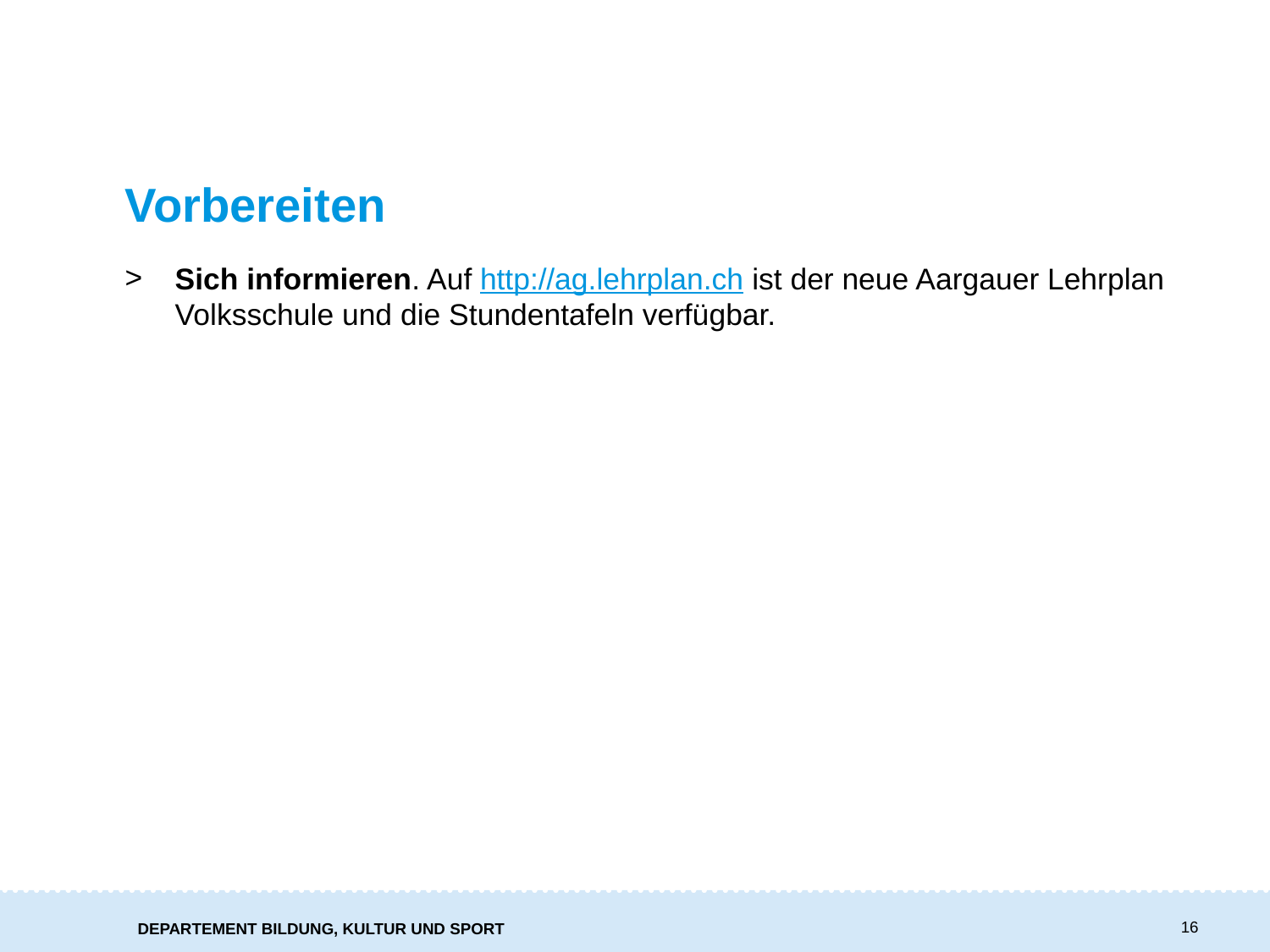

# Vorbereiten
Sich informieren. Auf http://ag.lehrplan.ch ist der neue Aargauer Lehrplan Volksschule und die Stundentafeln verfügbar.

16